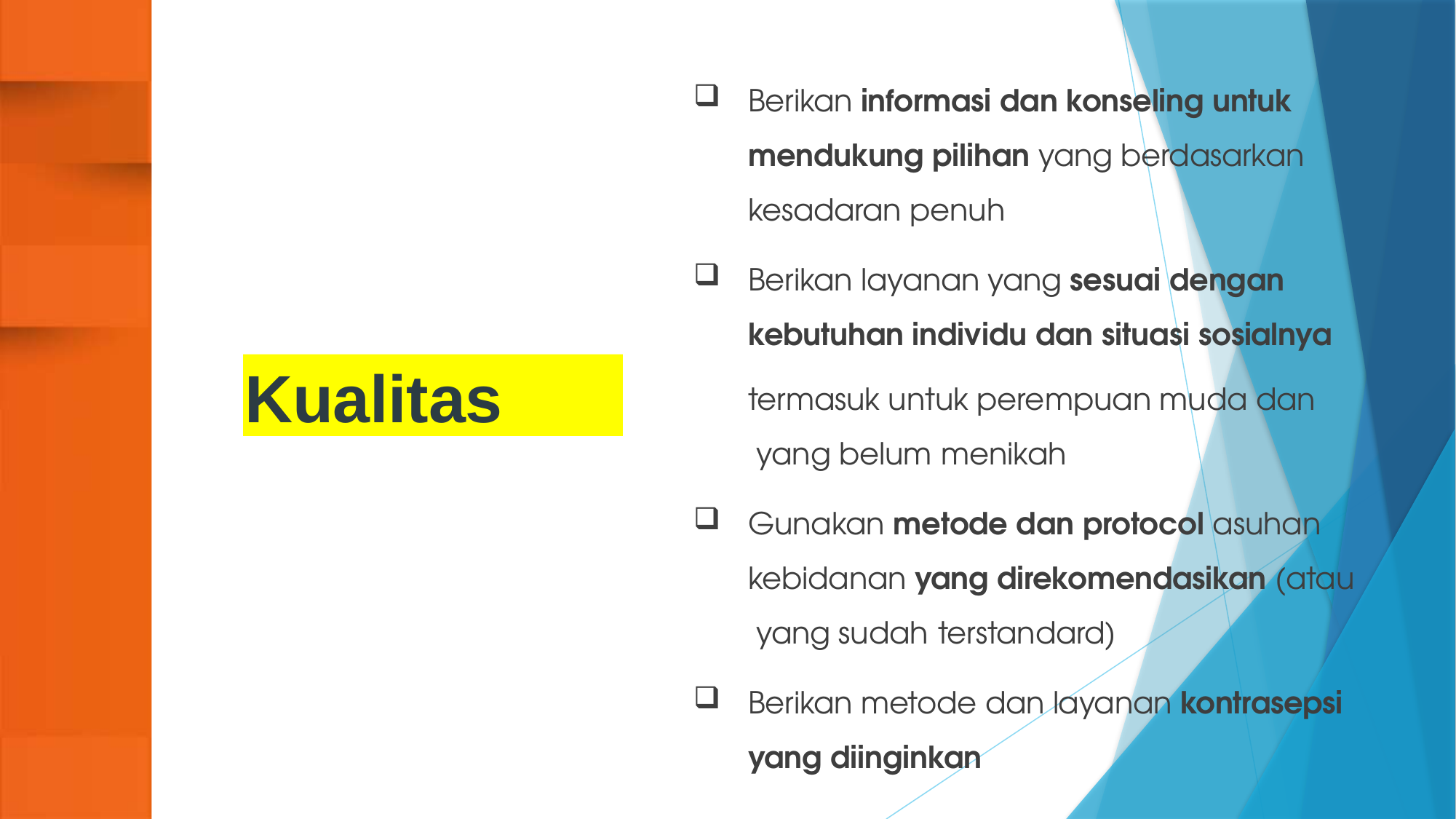

Berikan informasi dan konseling untuk  mendukung pilihan yang berdasarkan  kesadaran penuh
Berikan layanan yang sesuai dengan  kebutuhan individu dan situasi sosialnya
Kualitas
termasuk untuk perempuan muda dan  yang belum menikah
Gunakan metode dan protocol asuhan  kebidanan yang direkomendasikan (atau  yang sudah terstandard)
Berikan metode dan layanan kontrasepsi  yang diinginkan